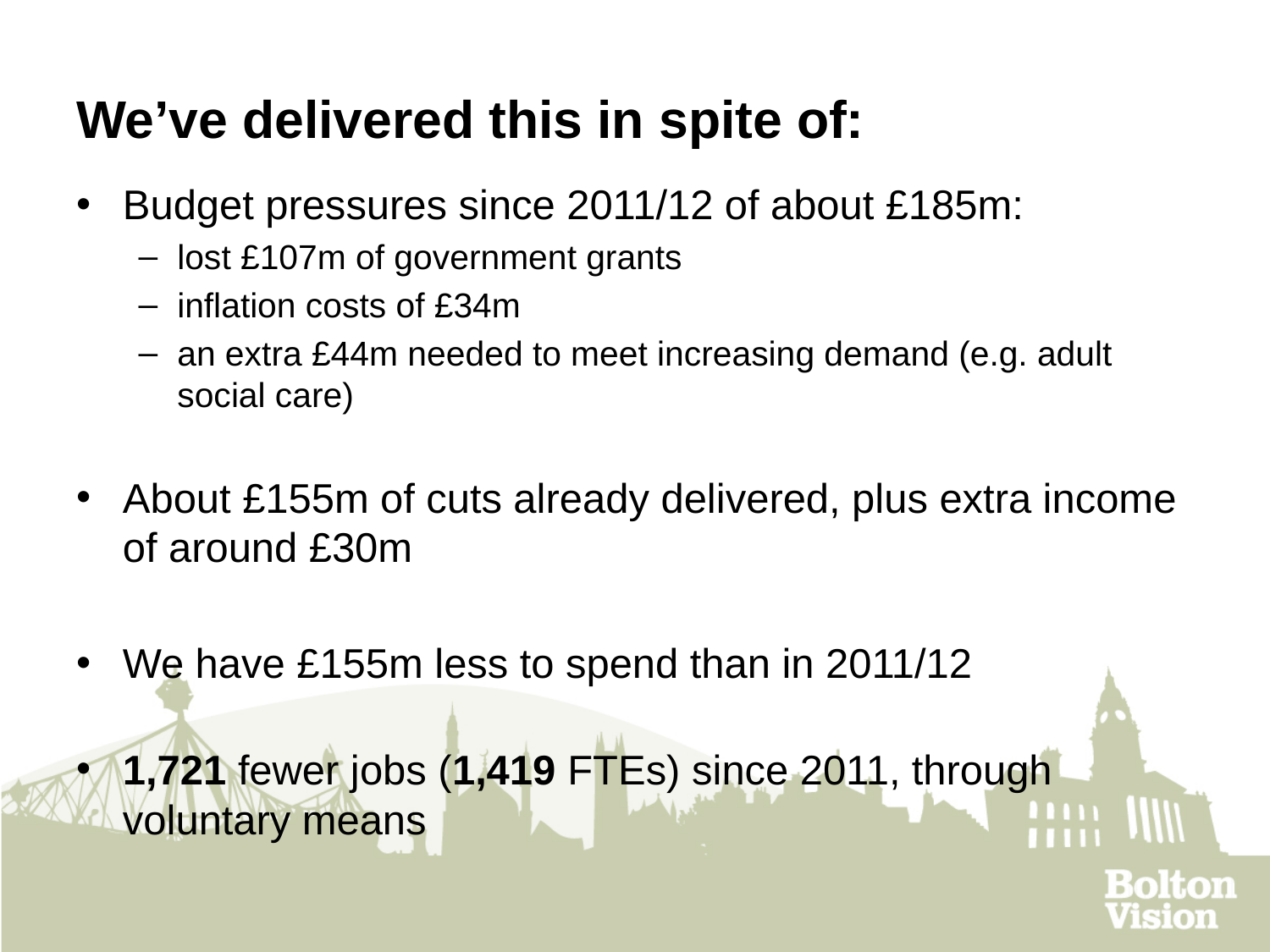

# We’ve delivered this in spite of:
Budget pressures since 2011/12 of about £185m:
lost £107m of government grants
inflation costs of £34m
an extra £44m needed to meet increasing demand (e.g. adult social care)

About £155m of cuts already delivered, plus extra income of around £30m

We have £155m less to spend than in 2011/12

1,721 fewer jobs (1,419 FTEs) since 2011, through voluntary means